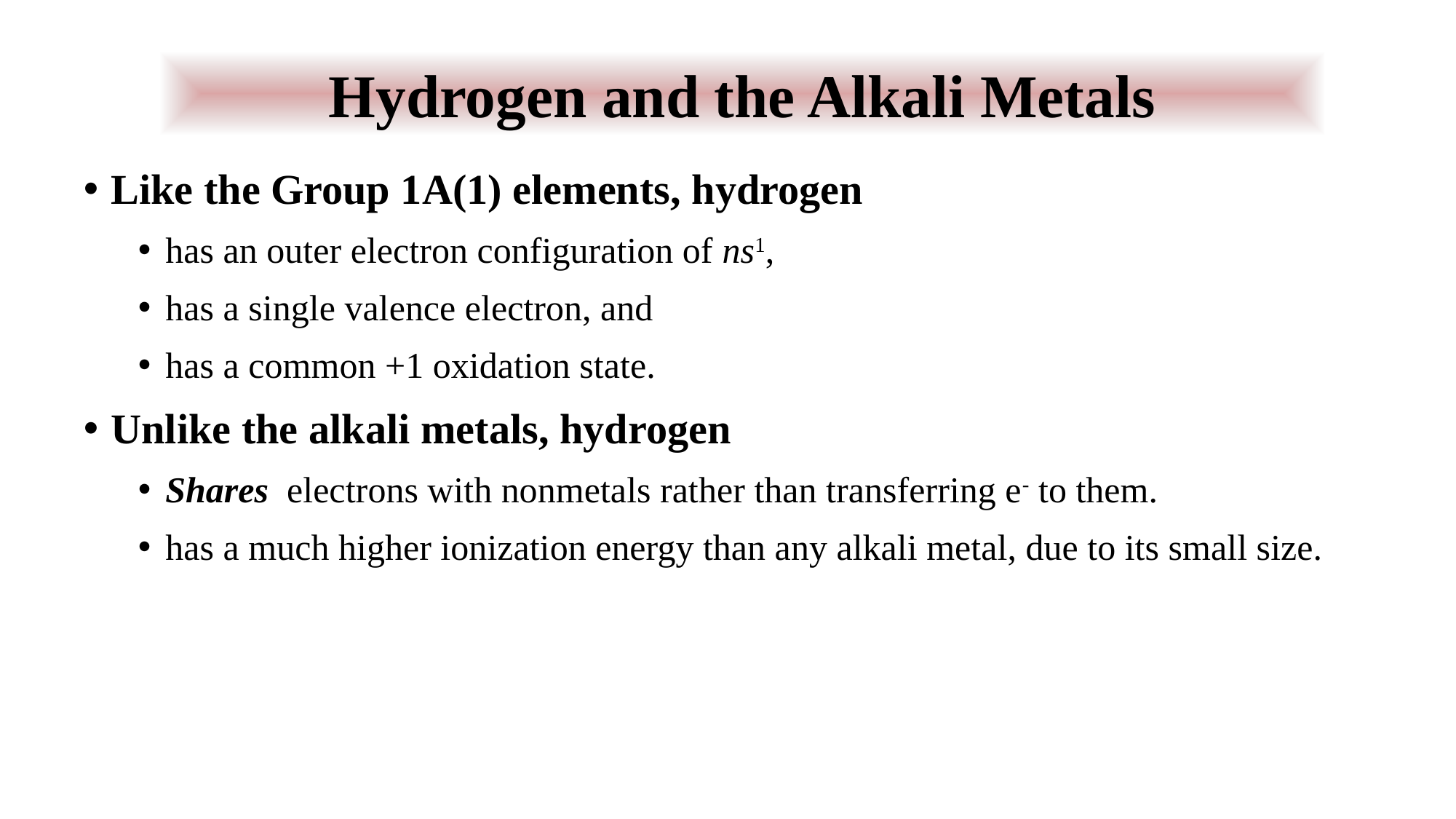

Hydrogen and the Alkali Metals
Like the Group 1A(1) elements, hydrogen
has an outer electron configuration of ns1,
has a single valence electron, and
has a common +1 oxidation state.
Unlike the alkali metals, hydrogen
Shares  electrons with nonmetals rather than transferring e- to them.
has a much higher ionization energy than any alkali metal, due to its small size.